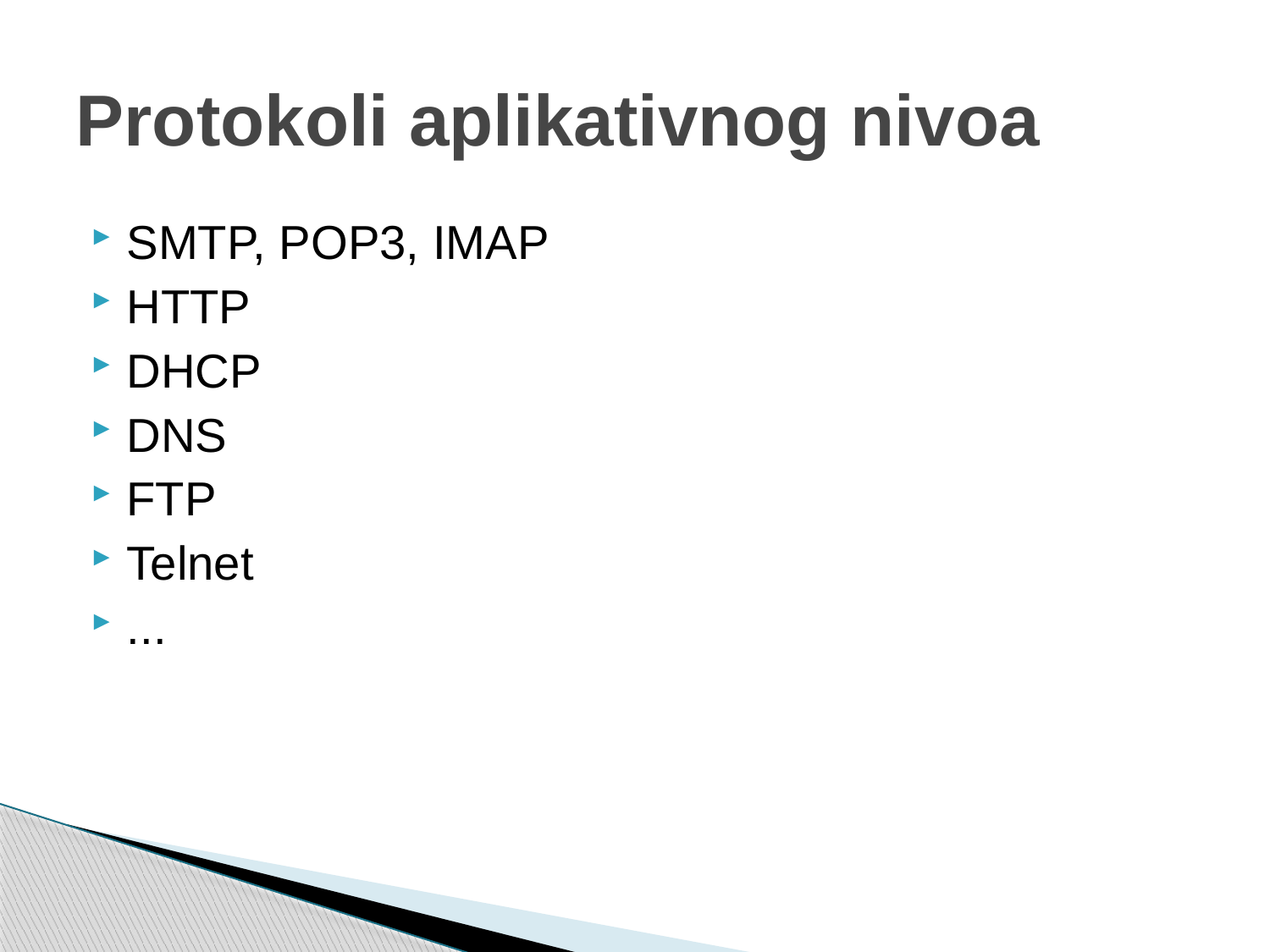

# Protokoli aplikativnog nivoa
SMTP, POP3, IMAP
HTTP
DHCP
DNS
FTP
Telnet
...